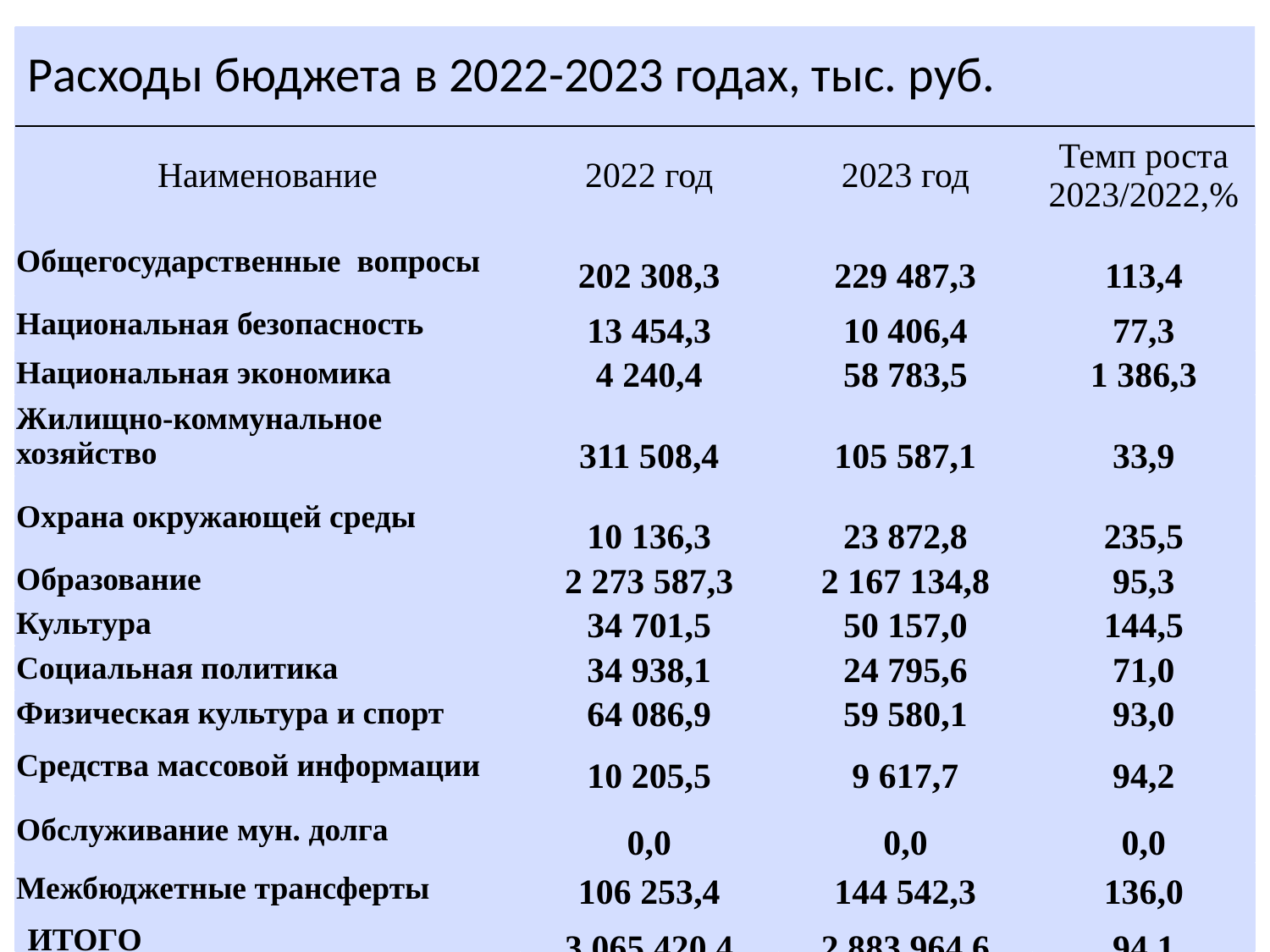

# Расходы бюджета в 2022-2023 годах, тыс. руб.
| Наименование | 2022 год | 2023 год | Темп роста 2023/2022,% |
| --- | --- | --- | --- |
| Общегосударственные вопросы | 202 308,3 | 229 487,3 | 113,4 |
| Национальная безопасность | 13 454,3 | 10 406,4 | 77,3 |
| Национальная экономика | 4 240,4 | 58 783,5 | 1 386,3 |
| Жилищно-коммунальное хозяйство | 311 508,4 | 105 587,1 | 33,9 |
| Охрана окружающей среды | 10 136,3 | 23 872,8 | 235,5 |
| Образование | 2 273 587,3 | 2 167 134,8 | 95,3 |
| Культура | 34 701,5 | 50 157,0 | 144,5 |
| Социальная политика | 34 938,1 | 24 795,6 | 71,0 |
| Физическая культура и спорт | 64 086,9 | 59 580,1 | 93,0 |
| Средства массовой информации | 10 205,5 | 9 617,7 | 94,2 |
| Обслуживание мун. долга | 0,0 | 0,0 | 0,0 |
| Межбюджетные трансферты | 106 253,4 | 144 542,3 | 136,0 |
| ИТОГО | 3 065 420,4 | 2 883 964,6 | 94,1 |